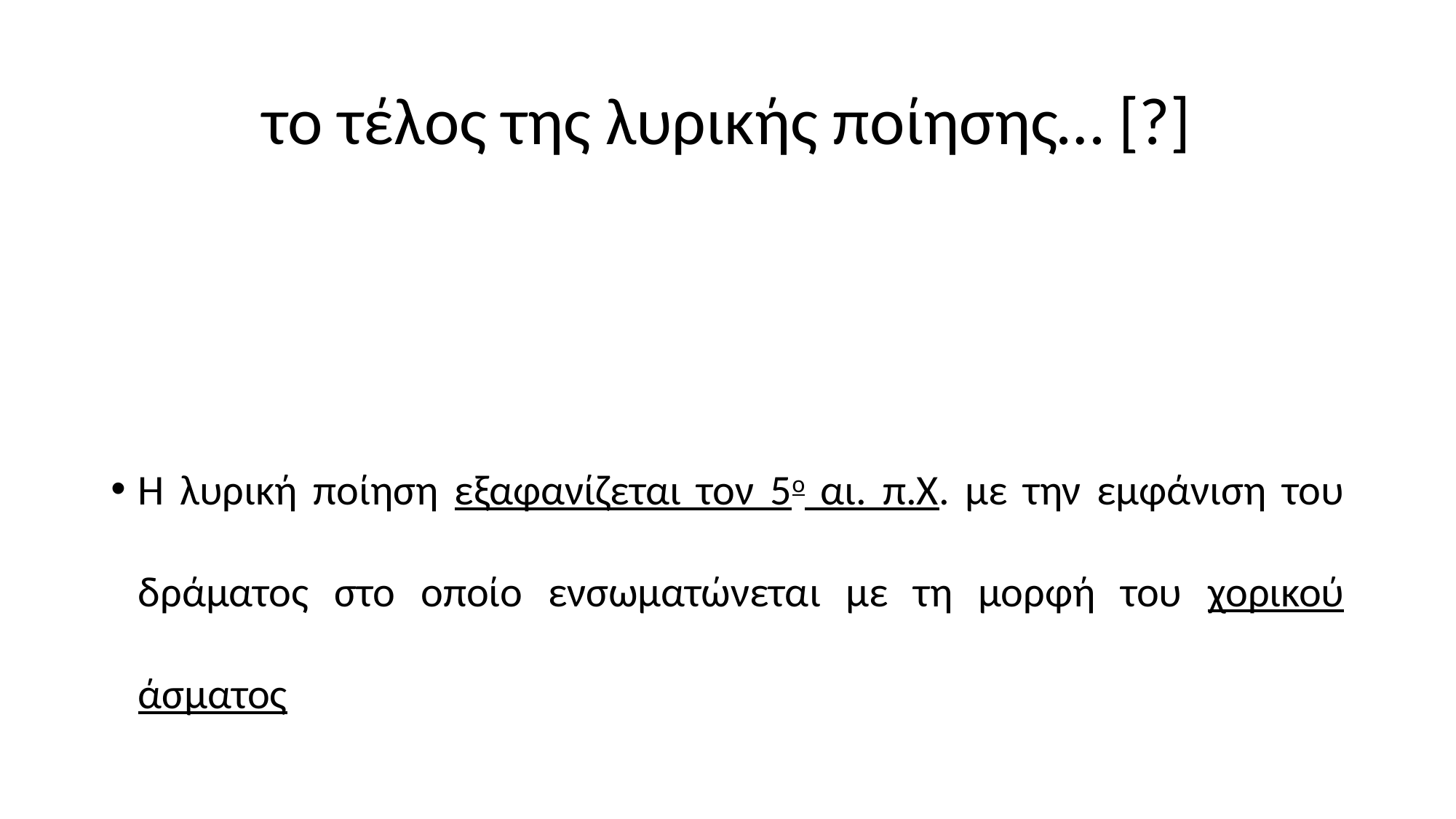

# το τέλος της λυρικής ποίησης… [?]

Η λυρική ποίηση εξαφανίζεται τον 5ο αι. π.Χ. με την εμφάνιση του δράματος στο οποίο ενσωματώνεται με τη μορφή του χορικού άσματος